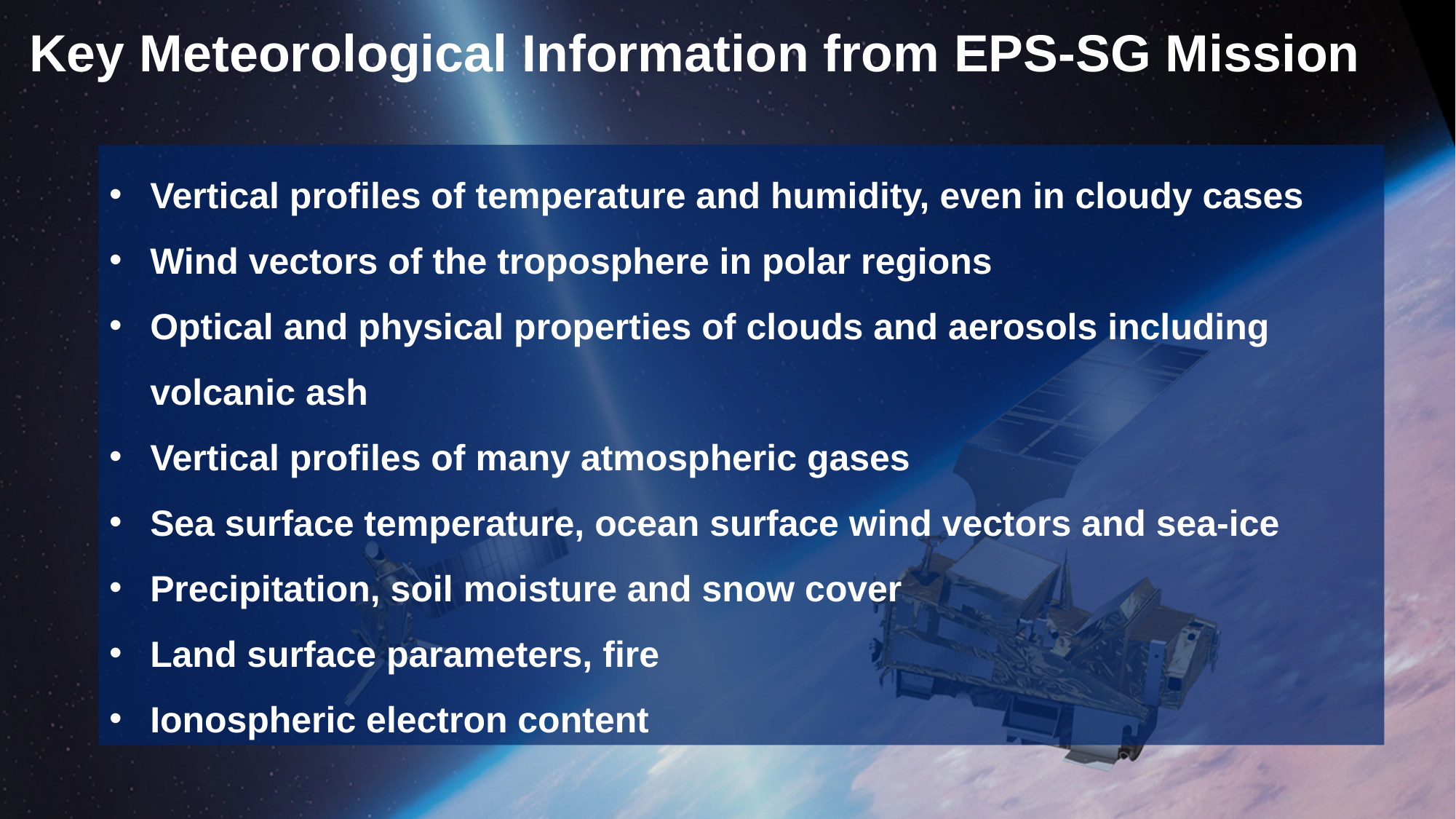

# Key Meteorological Information from EPS-SG Mission
Vertical profiles of temperature and humidity, even in cloudy cases
Wind vectors of the troposphere in polar regions
Optical and physical properties of clouds and aerosols including volcanic ash
Vertical profiles of many atmospheric gases
Sea surface temperature, ocean surface wind vectors and sea-ice
Precipitation, soil moisture and snow cover
Land surface parameters, fire
Ionospheric electron content